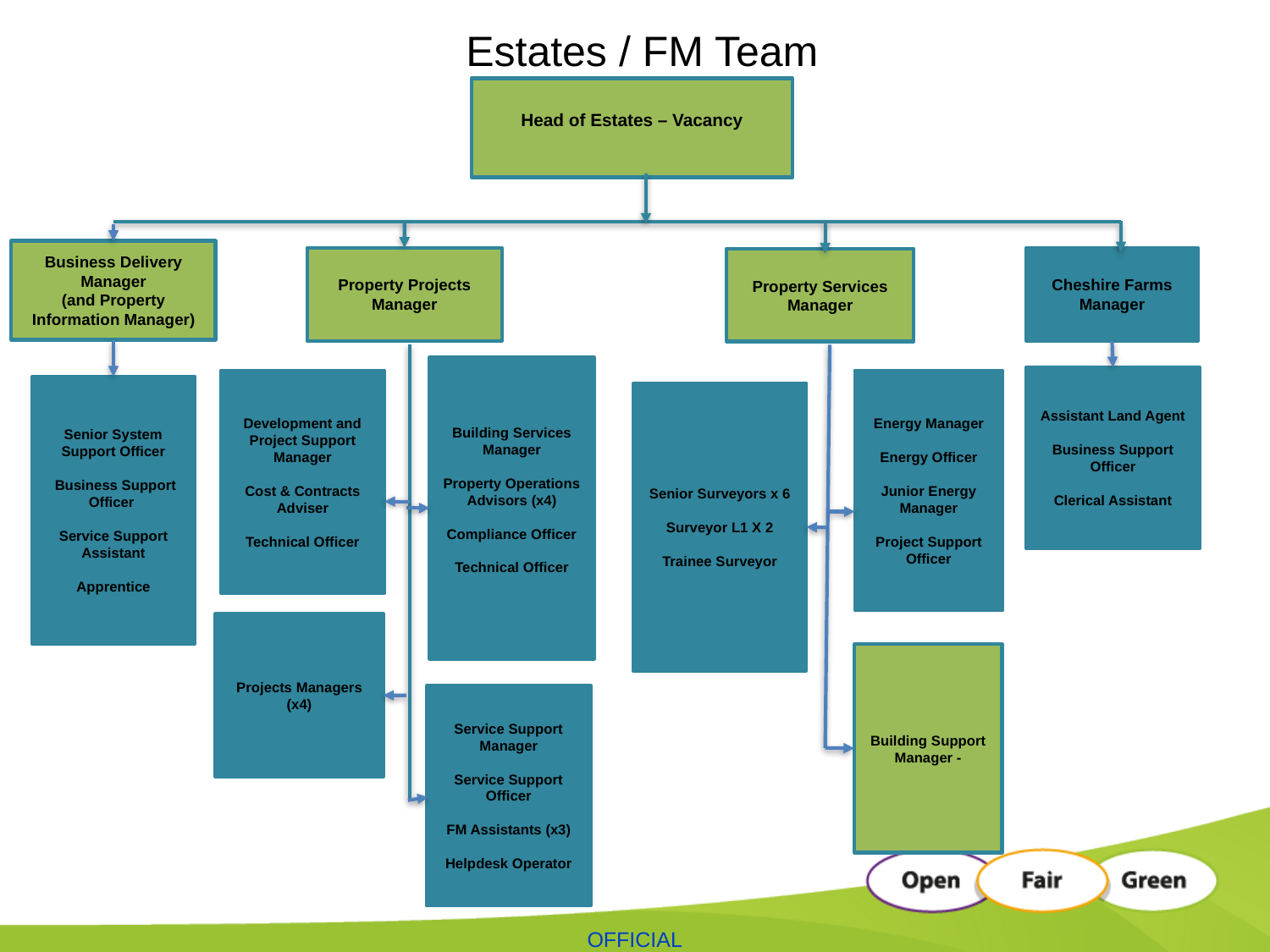

# Estates / FM Team
Head of Estates – Vacancy

Business Delivery Manager
(and Property Information Manager)

Property Projects Manager

Cheshire Farms Manager
Property Services Manager
Building Services Manager

Property Operations
Advisors (x4)

Compliance Officer

Technical Officer

Assistant Land Agent

Business Support Officer

Clerical Assistant
Development and Project Support Manager

Cost & Contracts Adviser

Technical Officer
Energy Manager

Energy Officer

Junior Energy Manager

Project Support Officer
Senior System Support Officer

 Business Support Officer

Service Support Assistant

Apprentice
Senior Surveyors x 6

Surveyor L1 X 2

Trainee Surveyor
Projects Managers (x4)
Building Support Manager -
Service Support Manager

Service Support
 Officer

FM Assistants (x3)

Helpdesk Operator